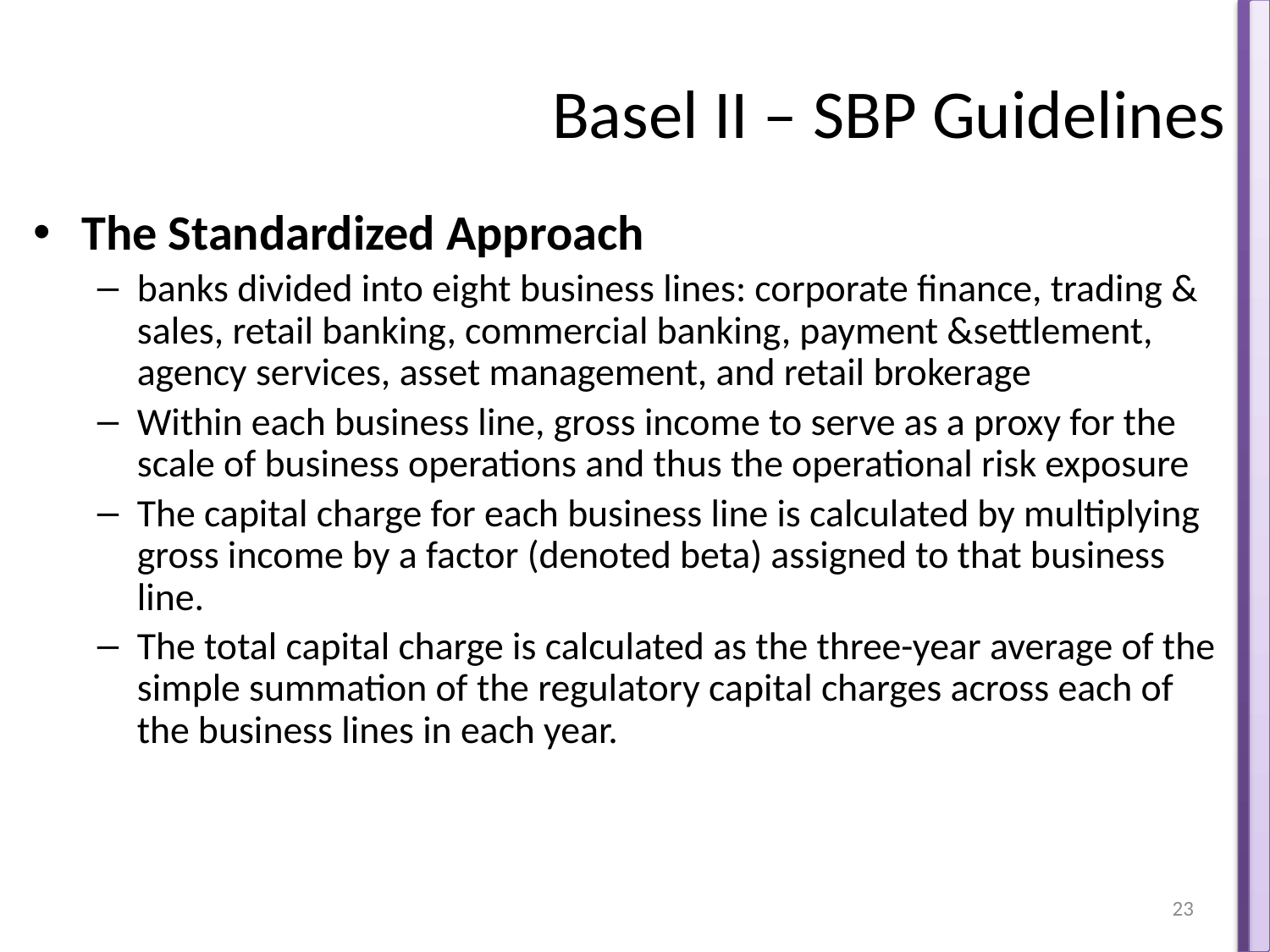

# Basel II – SBP Guidelines
The Standardized Approach
banks divided into eight business lines: corporate finance, trading & sales, retail banking, commercial banking, payment &settlement, agency services, asset management, and retail brokerage
Within each business line, gross income to serve as a proxy for the scale of business operations and thus the operational risk exposure
The capital charge for each business line is calculated by multiplying gross income by a factor (denoted beta) assigned to that business line.
The total capital charge is calculated as the three-year average of the simple summation of the regulatory capital charges across each of the business lines in each year.
23